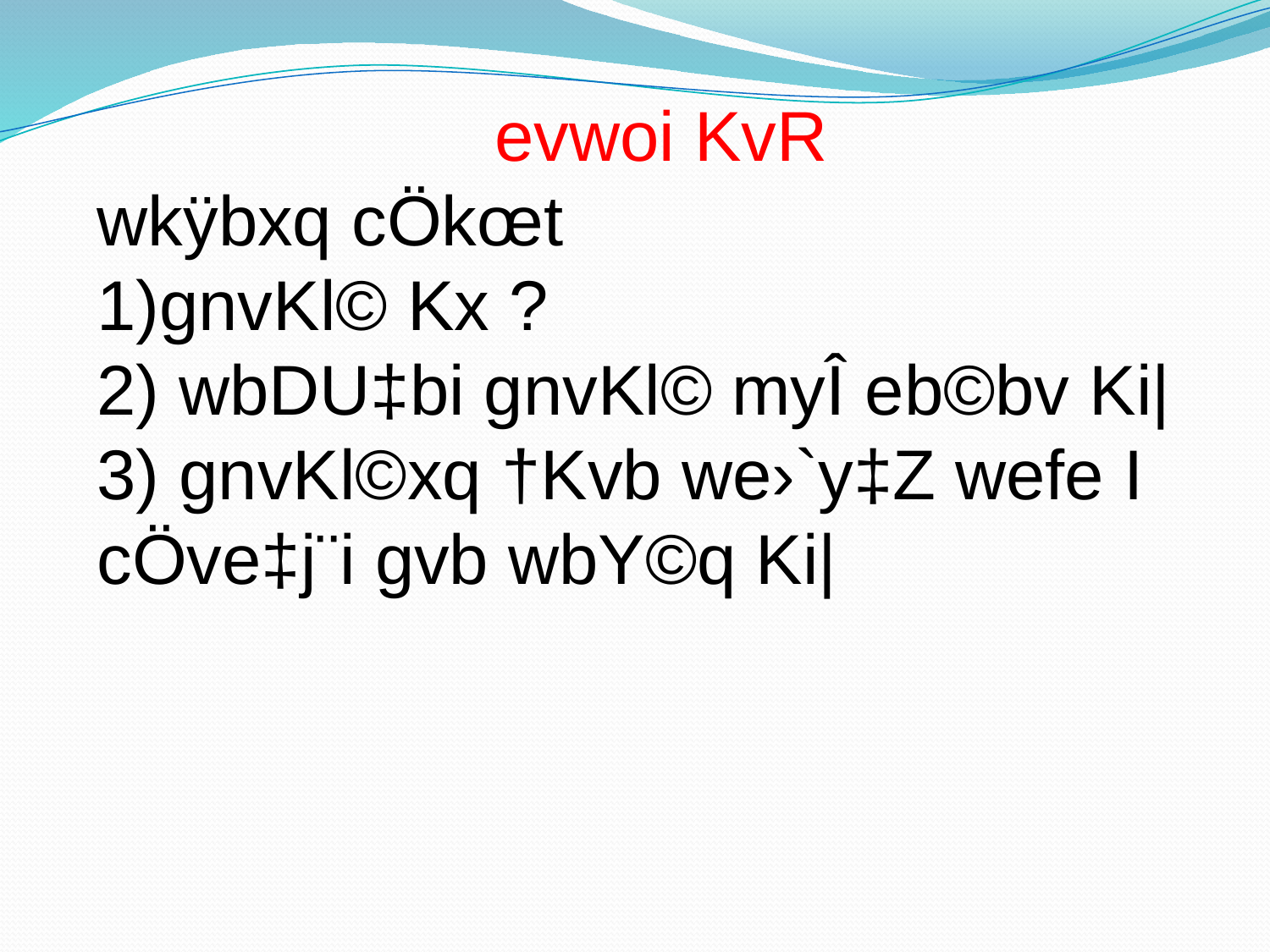

evwoi KvR
wkÿbxq cÖkœt
1)gnvKl© Kx ?
2) wbDU‡bi gnvKl© myÎ eb©bv Ki|
3) gnvKl©xq †Kvb we›`y‡Z wefe I cÖve‡j¨i gvb wbY©q Ki|